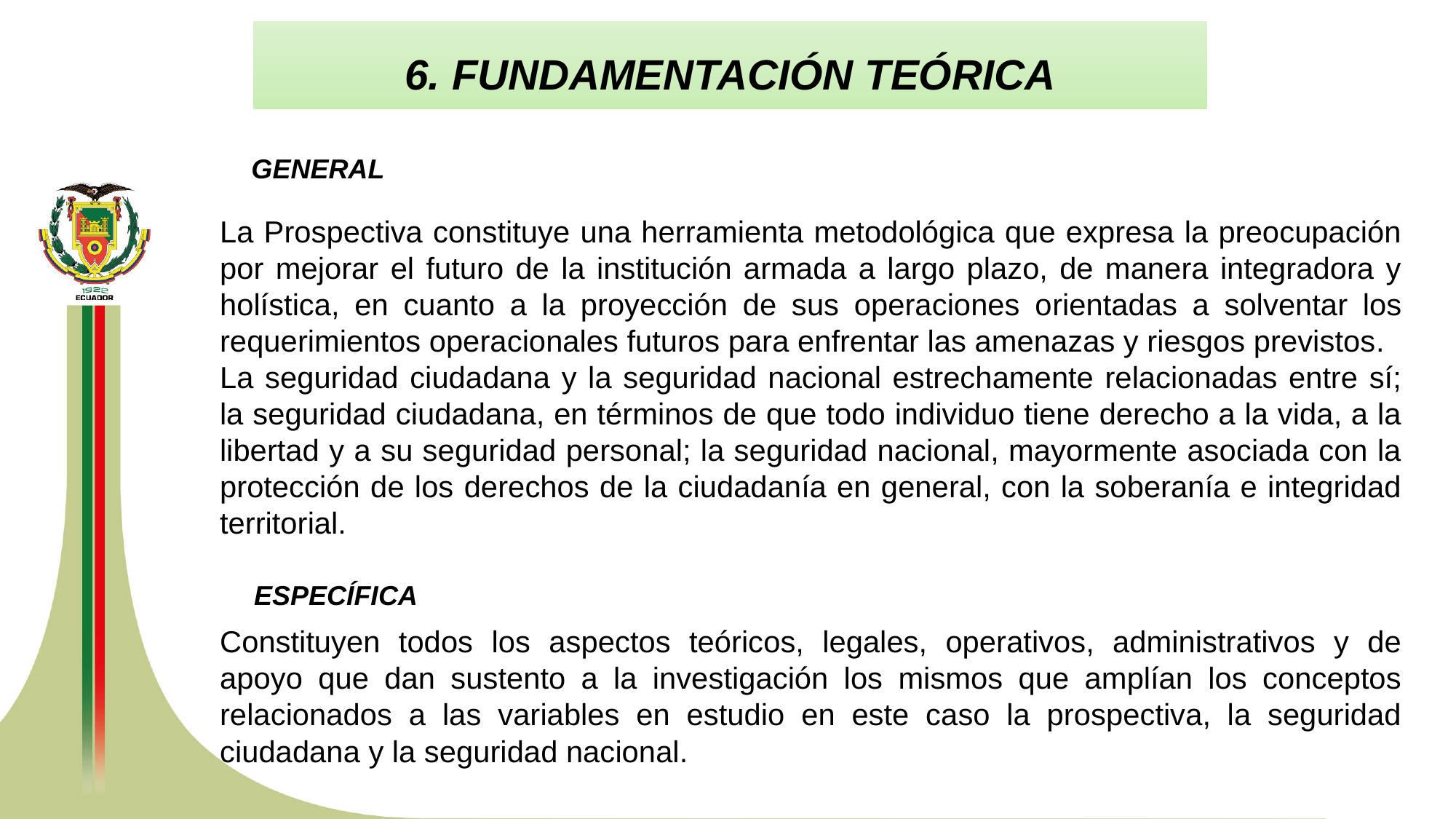

6. FUNDAMENTACIÓN TEÓRICA
GENERAL
La Prospectiva constituye una herramienta metodológica que expresa la preocupación por mejorar el futuro de la institución armada a largo plazo, de manera integradora y holística, en cuanto a la proyección de sus operaciones orientadas a solventar los requerimientos operacionales futuros para enfrentar las amenazas y riesgos previstos.
La seguridad ciudadana y la seguridad nacional estrechamente relacionadas entre sí; la seguridad ciudadana, en términos de que todo individuo tiene derecho a la vida, a la libertad y a su seguridad personal; la seguridad nacional, mayormente asociada con la protección de los derechos de la ciudadanía en general, con la soberanía e integridad territorial.
ESPECÍFICA
Constituyen todos los aspectos teóricos, legales, operativos, administrativos y de apoyo que dan sustento a la investigación los mismos que amplían los conceptos relacionados a las variables en estudio en este caso la prospectiva, la seguridad ciudadana y la seguridad nacional.